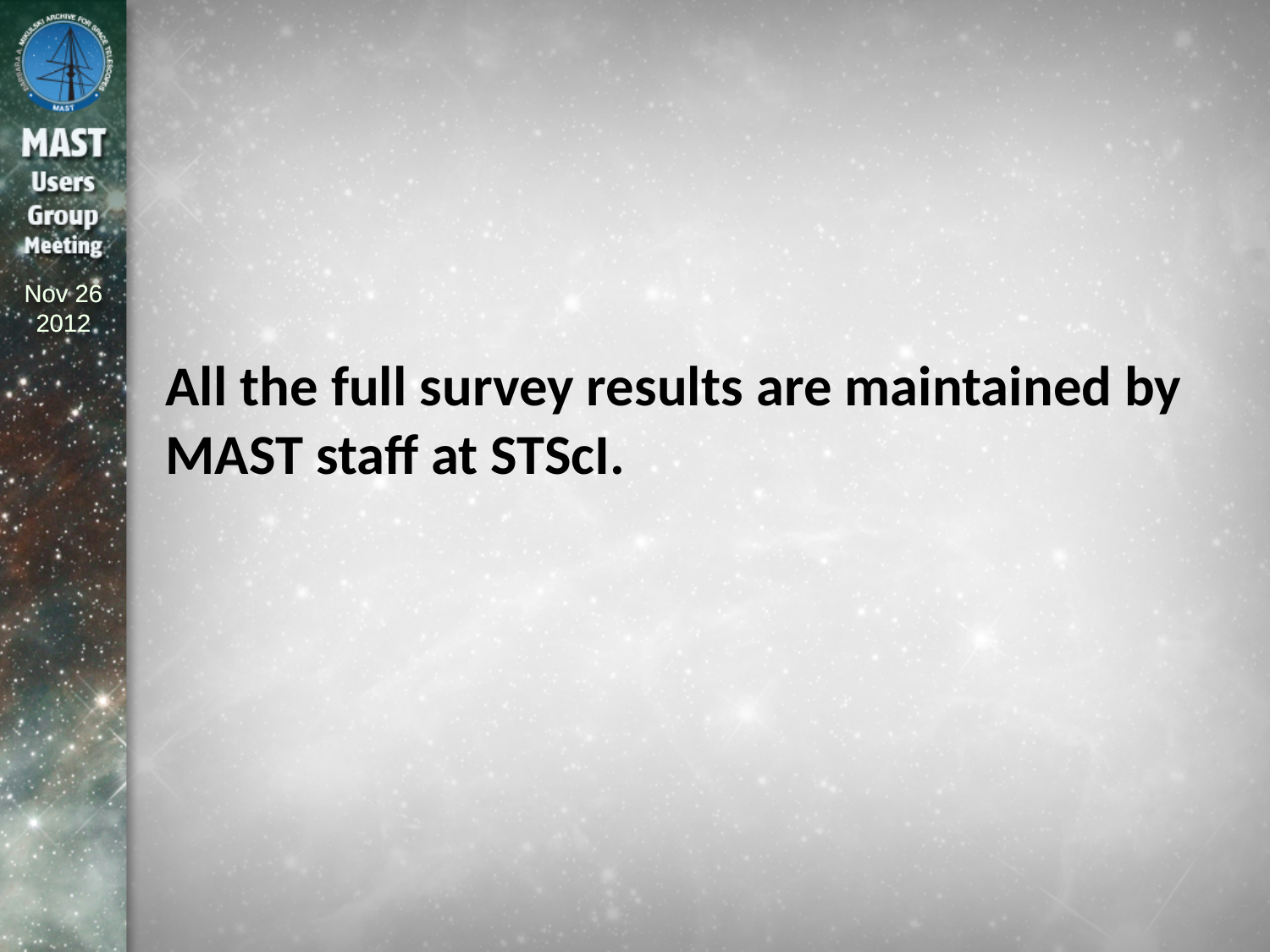

All the full survey results are maintained by MAST staff at STScI.